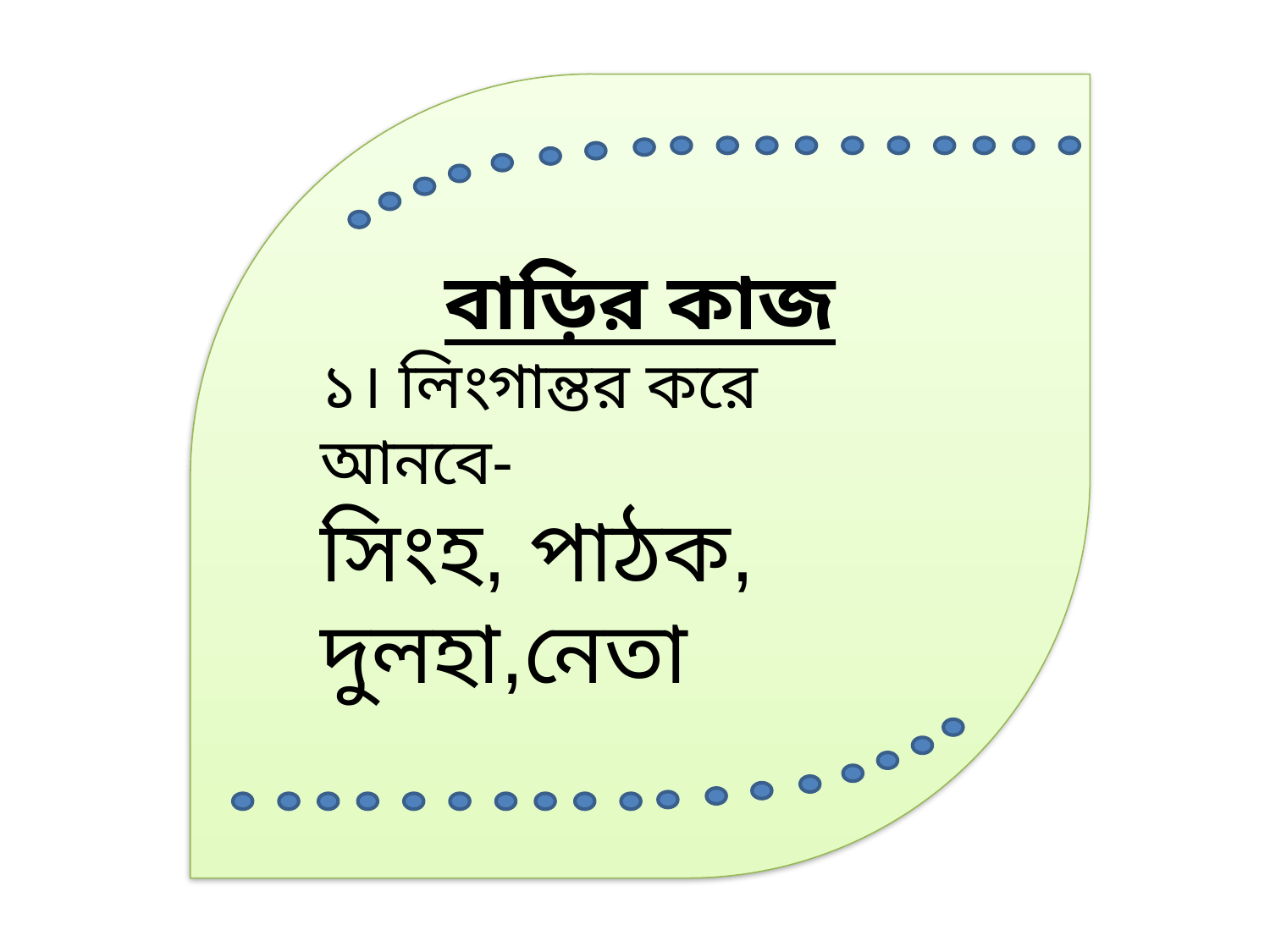

বাড়ির কাজ
১। লিংগান্তর করে আনবে-
সিংহ, পাঠক, দুলহা,নেতা